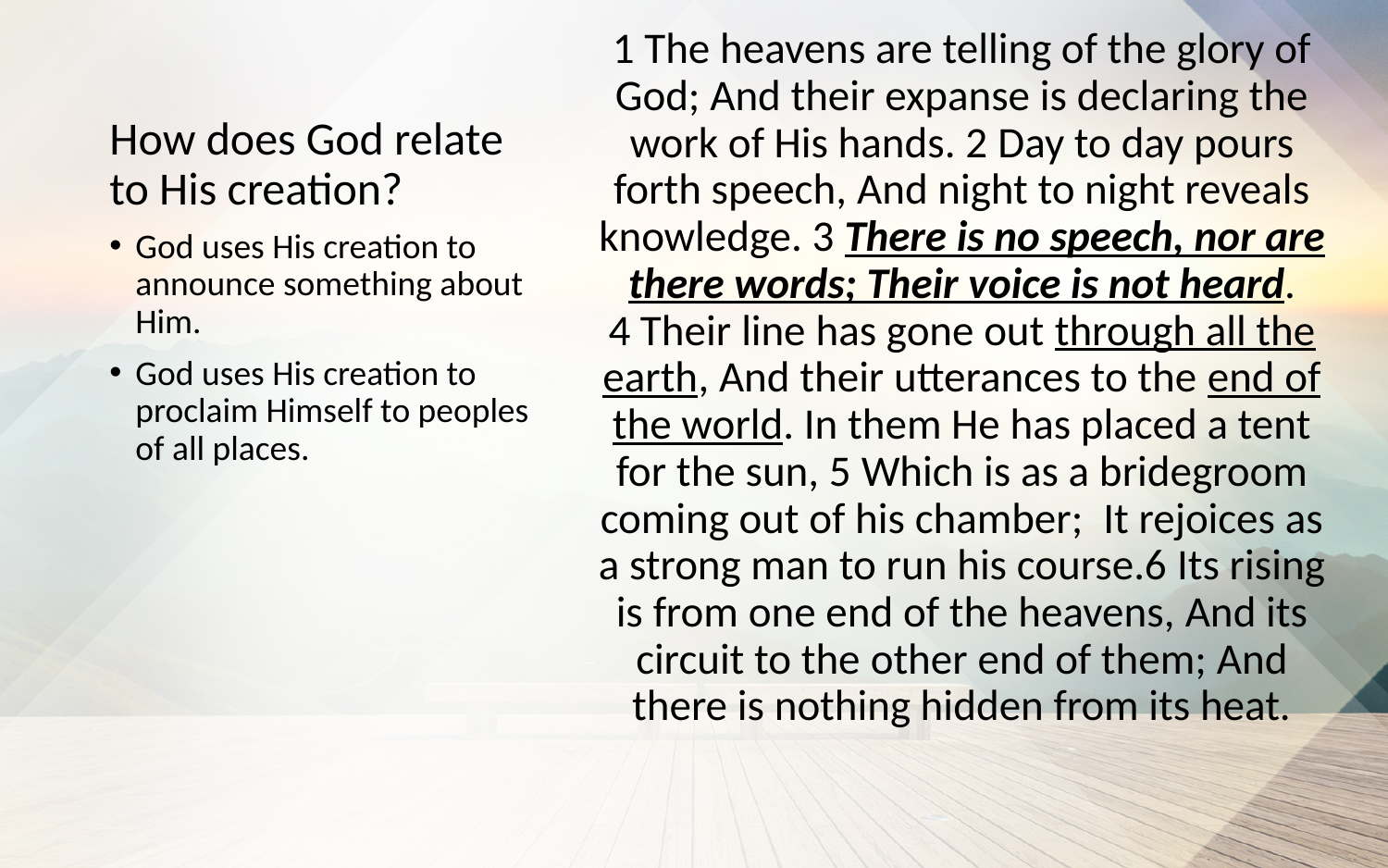

1 The heavens are telling of the glory of God; And their expanse is declaring the work of His hands. 2 Day to day pours forth speech, And night to night reveals knowledge. 3 There is no speech, nor are there words; Their voice is not heard. 4 Their line has gone out through all the earth, And their utterances to the end of the world. In them He has placed a tent for the sun, 5 Which is as a bridegroom coming out of his chamber;  It rejoices as a strong man to run his course.6 Its rising is from one end of the heavens, And its circuit to the other end of them; And there is nothing hidden from its heat.

# How does God relate to His creation?
God uses His creation to announce something about Him.
God uses His creation to proclaim Himself to peoples of all places.